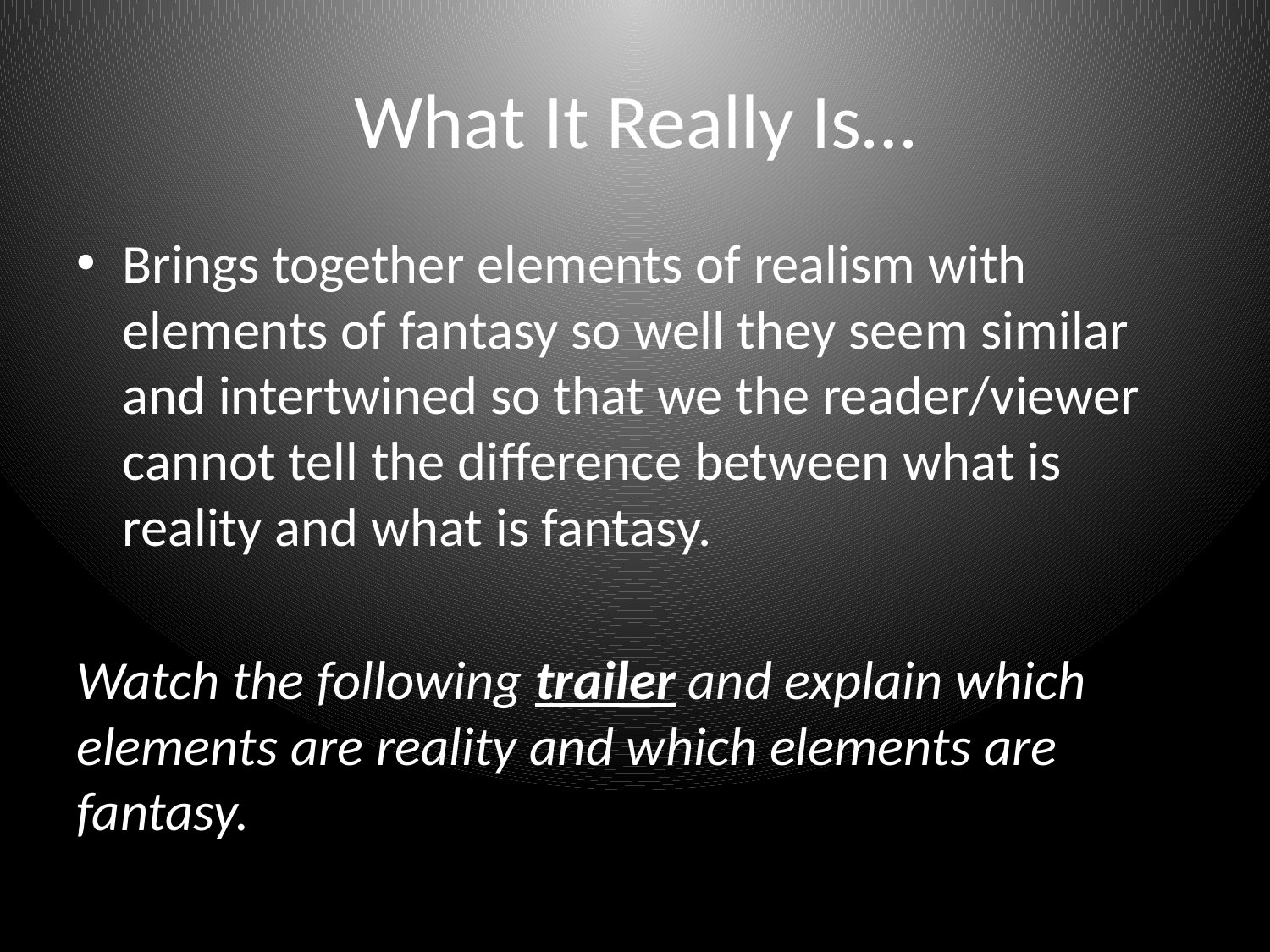

# What It Really Is…
Brings together elements of realism with elements of fantasy so well they seem similar and intertwined so that we the reader/viewer cannot tell the difference between what is reality and what is fantasy.

Watch the following trailer and explain which elements are reality and which elements are fantasy.